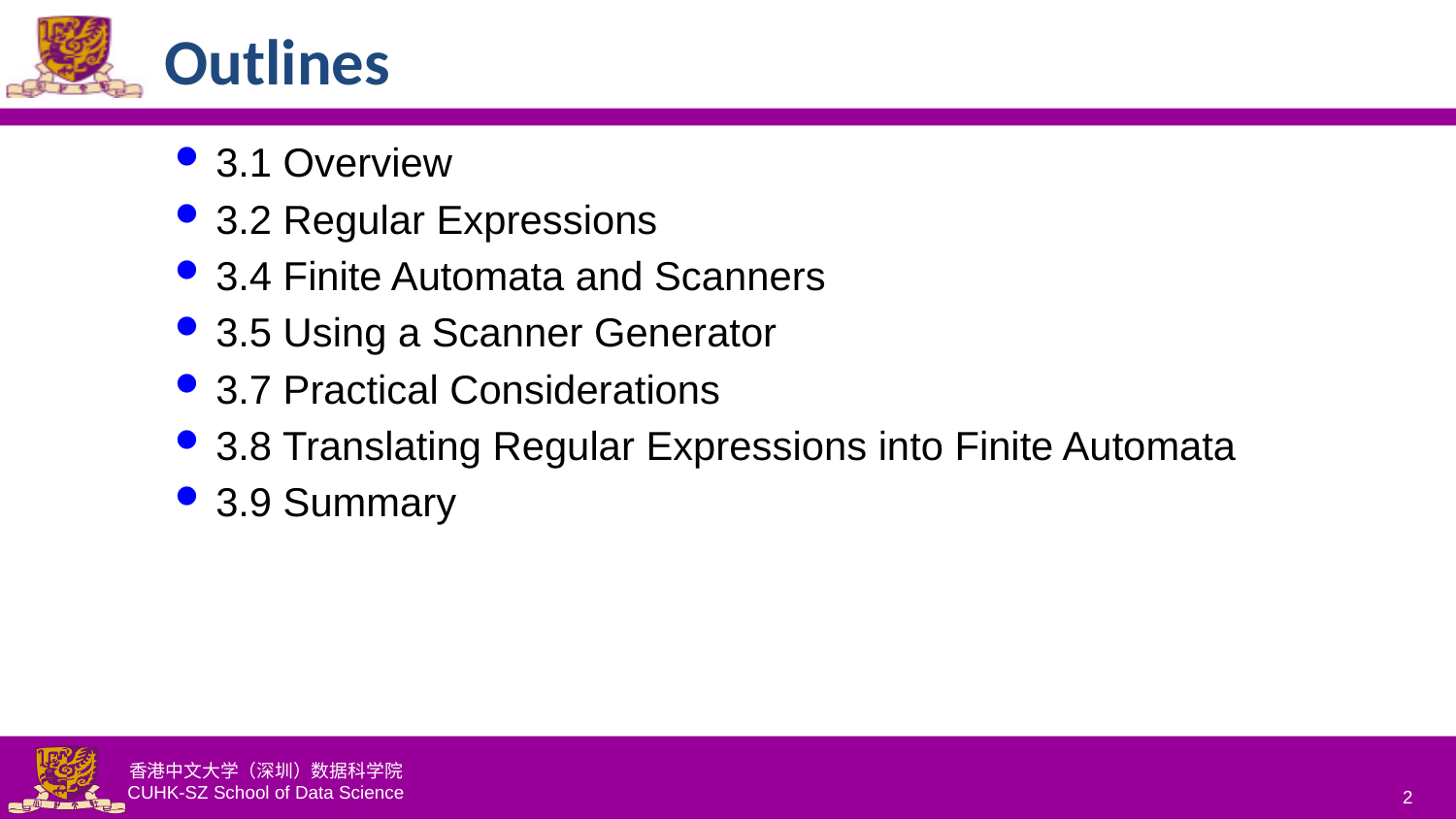

# Outlines
3.1 Overview
3.2 Regular Expressions
3.4 Finite Automata and Scanners
3.5 Using a Scanner Generator
3.7 Practical Considerations
3.8 Translating Regular Expressions into Finite Automata
3.9 Summary
2